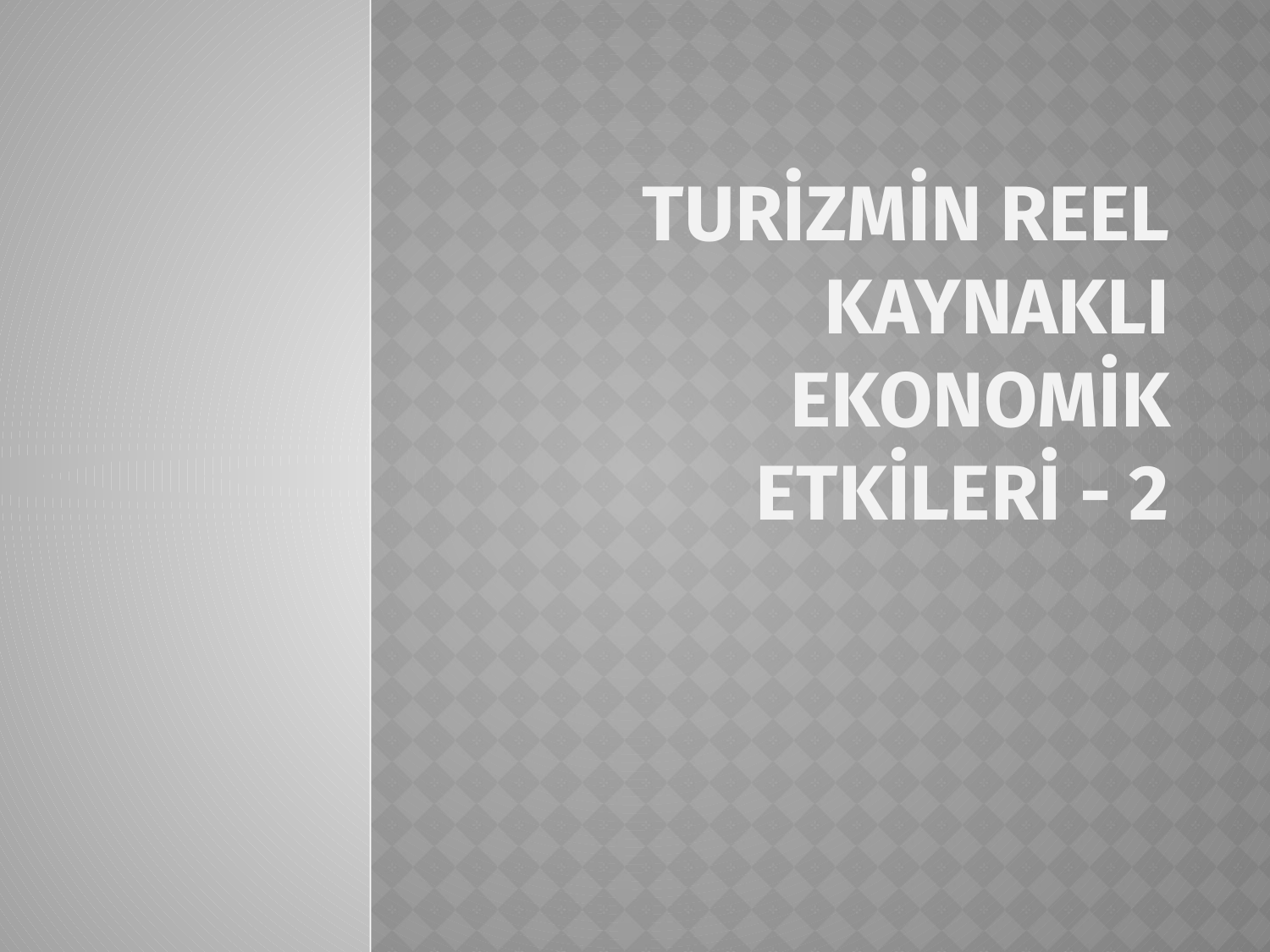

# TURİZMİN REEL KAYNAKLI EKONOMİK ETKİLERİ - 2